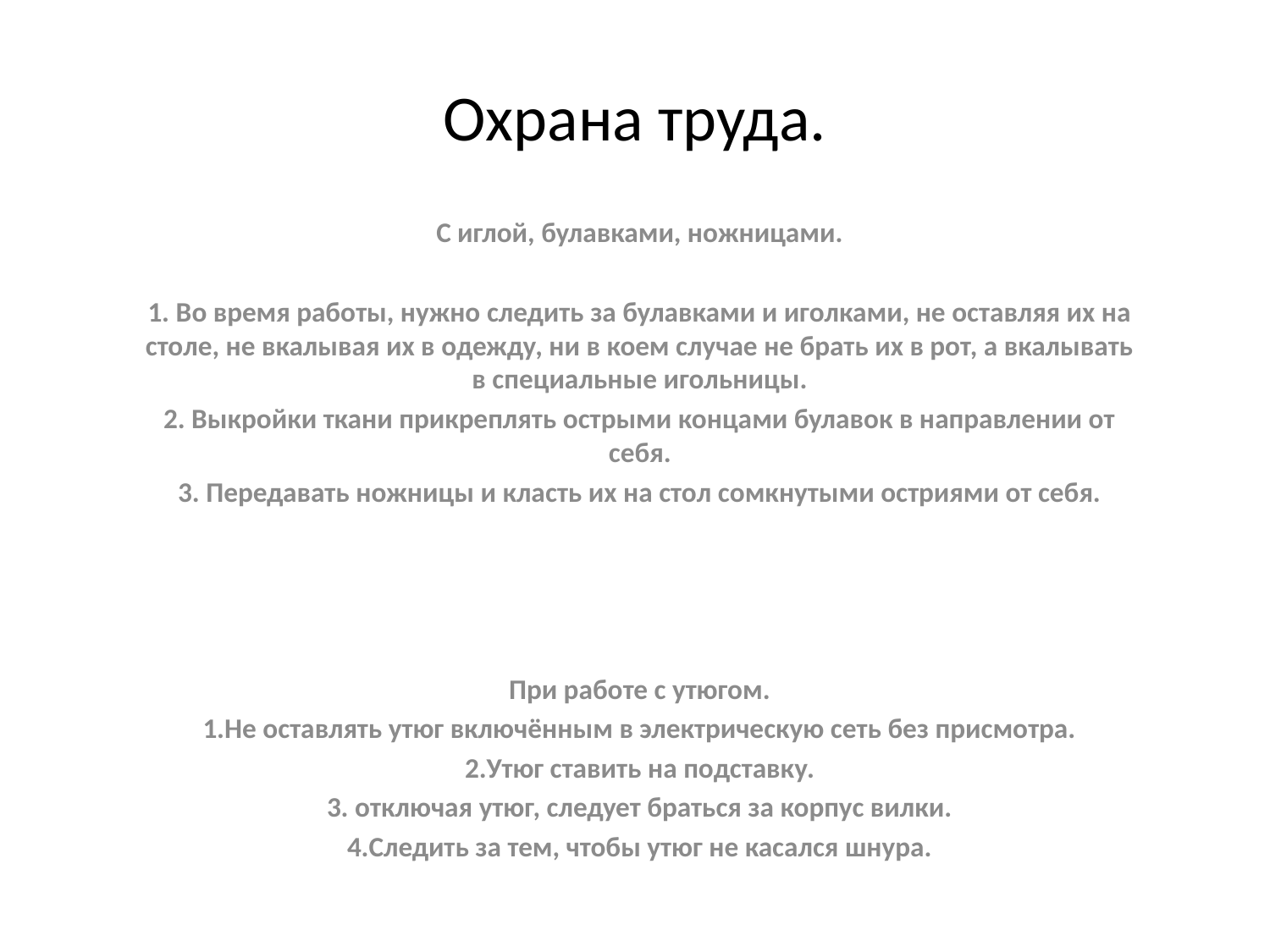

# Охрана труда.
С иглой, булавками, ножницами.

1. Во время работы, нужно следить за булавками и иголками, не оставляя их на столе, не вкалывая их в одежду, ни в коем случае не брать их в рот, а вкалывать в специальные игольницы.
2. Выкройки ткани прикреплять острыми концами булавок в направлении от себя.
3. Передавать ножницы и класть их на стол сомкнутыми остриями от себя.

При работе с утюгом.
1.Не оставлять утюг включённым в электрическую сеть без присмотра.
2.Утюг ставить на подставку.
3. отключая утюг, следует браться за корпус вилки.
4.Следить за тем, чтобы утюг не касался шнура.